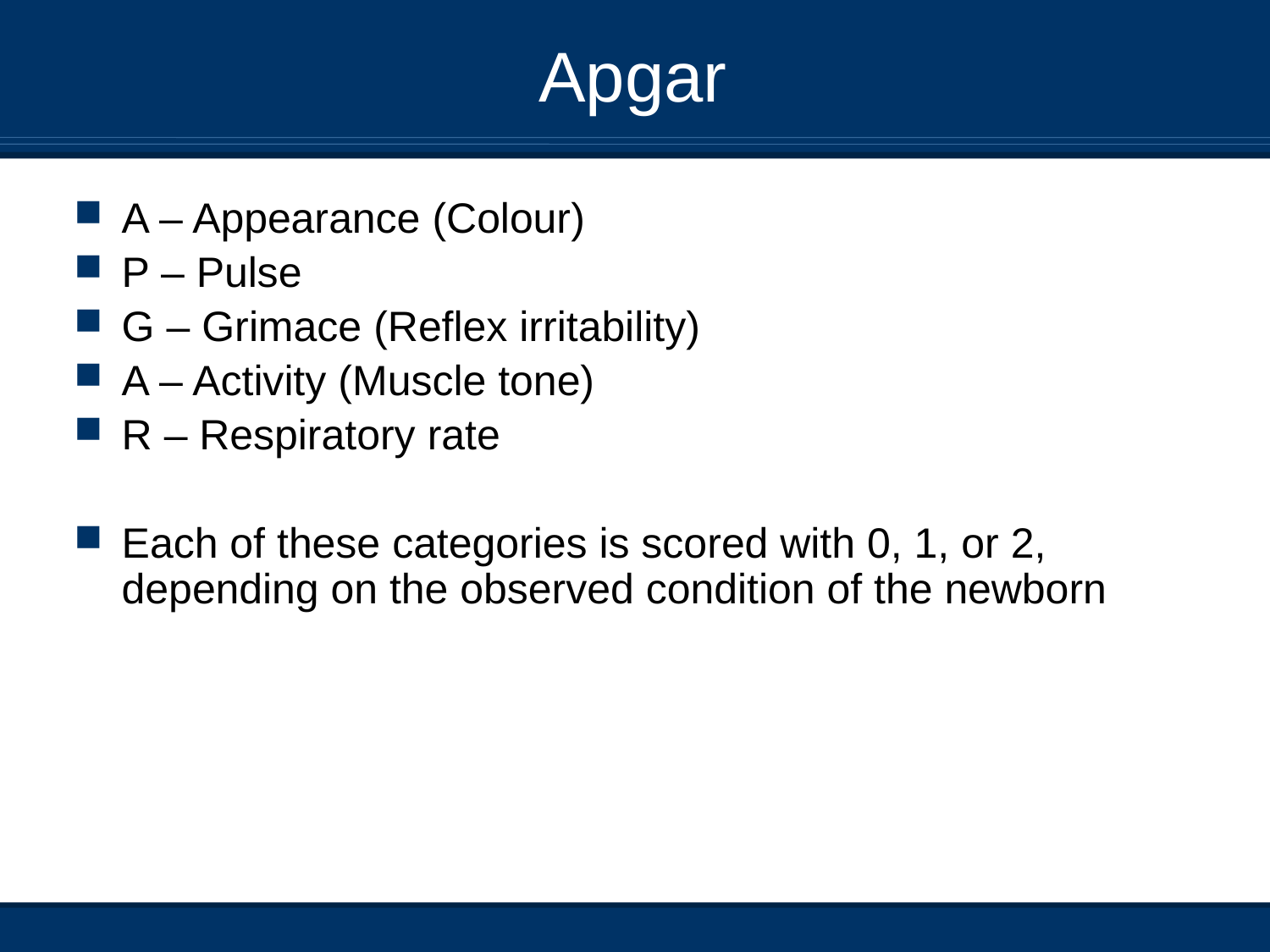

# Apgar
A – Appearance (Colour)
P – Pulse
G – Grimace (Reflex irritability)
A – Activity (Muscle tone)
R – Respiratory rate

Each of these categories is scored with 0, 1, or 2, depending on the observed condition of the newborn